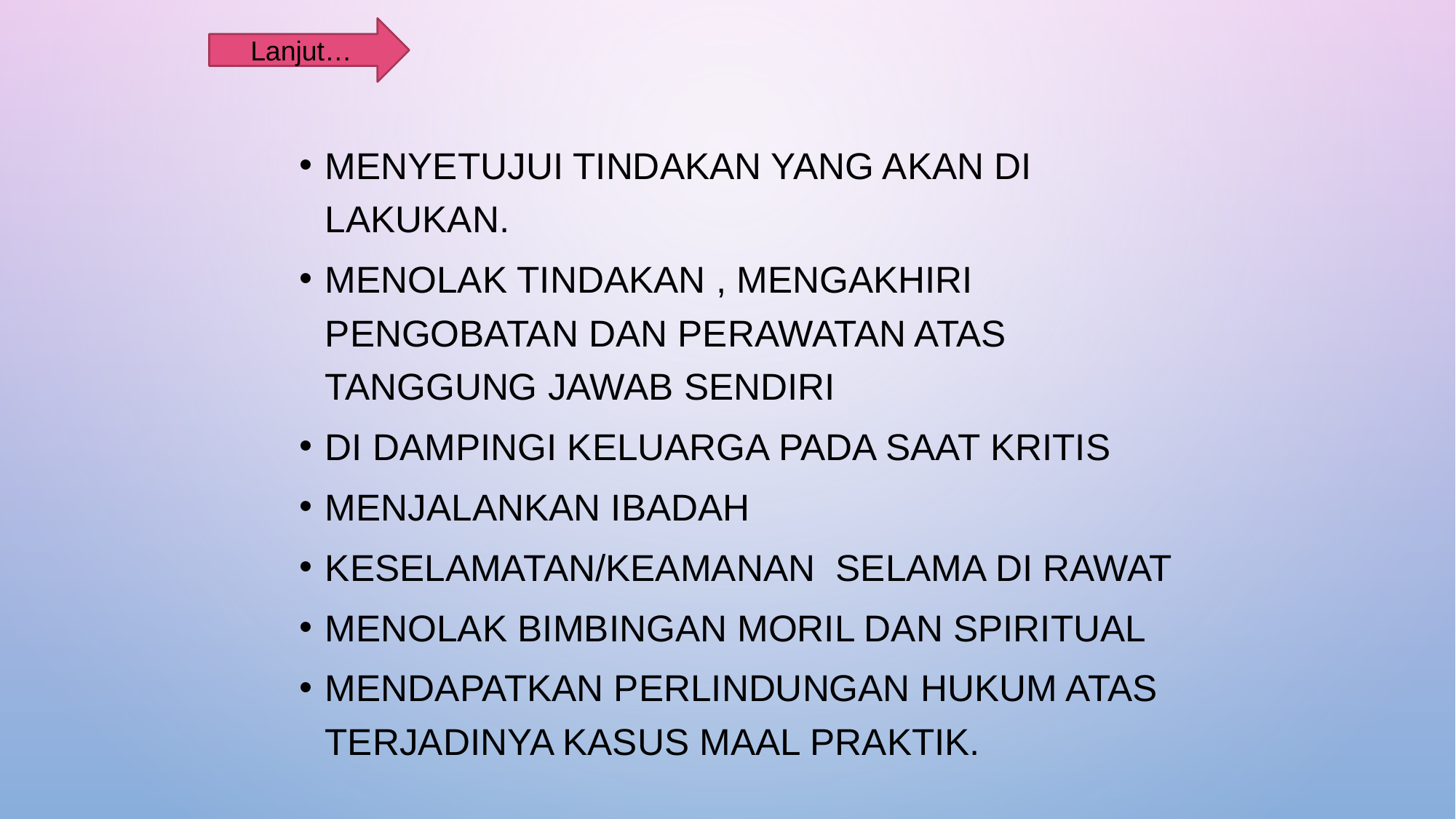

Lanjut…
Menyetujui tindakan yang akan di lakukan.
Menolak tindakan , mengakhiri pengobatan dan perawatan atas tanggung jawab sendiri
Di dampingi keluarga pada saat kritis
Menjalankan ibadah
Keselamatan/keamanan  selama di rawat
Menolak bimbingan moril dan spiritual
Mendapatkan perlindungan hukum atas terjadinya kasus maal praktik.